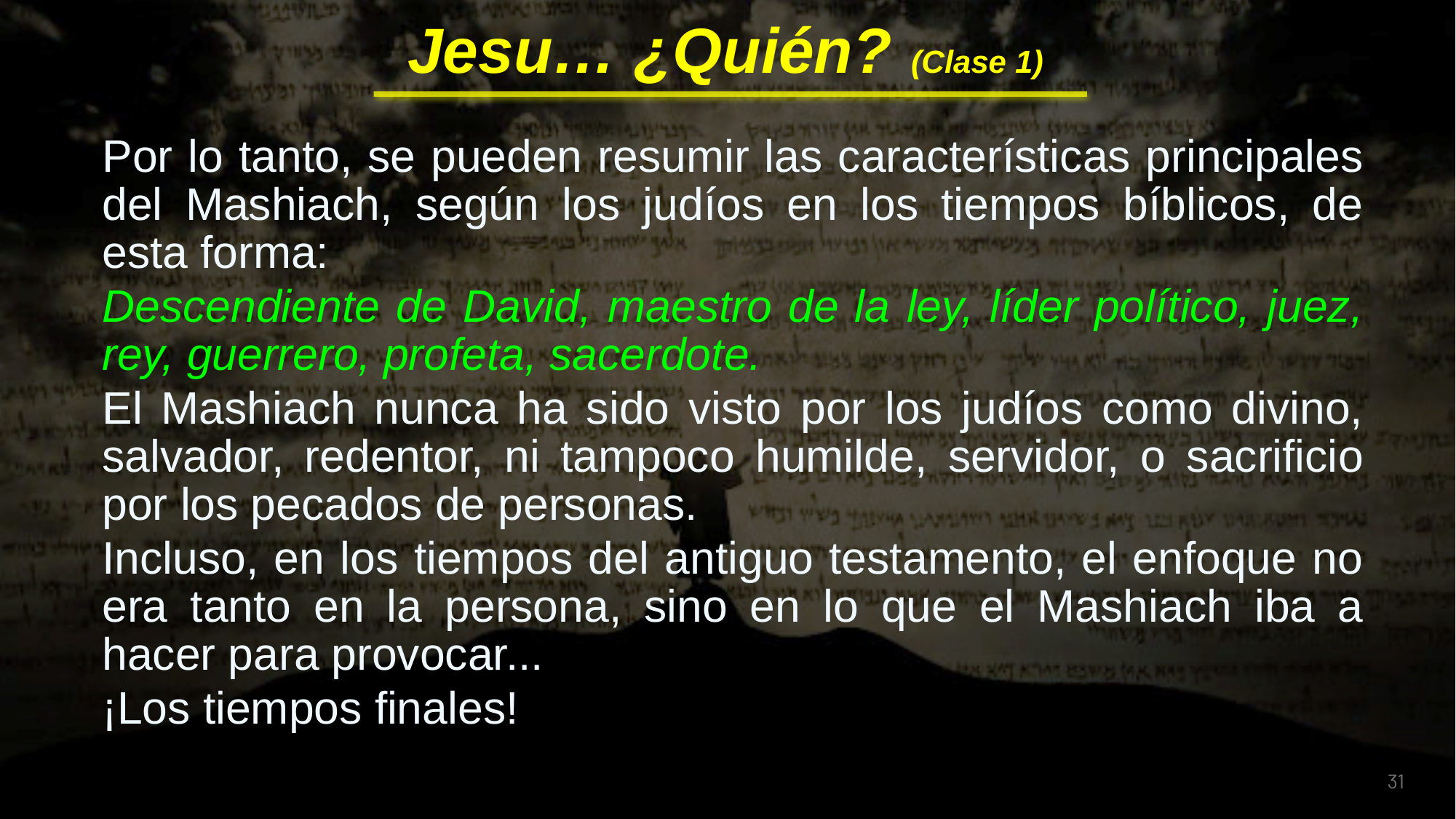

Por lo tanto, se pueden resumir las características principales del Mashiach, según los judíos en los tiempos bíblicos, de esta forma:
Descendiente de David, maestro de la ley, líder político, juez, rey, guerrero, profeta, sacerdote.
El Mashiach nunca ha sido visto por los judíos como divino, salvador, redentor, ni tampoco humilde, servidor, o sacrificio por los pecados de personas.
Incluso, en los tiempos del antiguo testamento, el enfoque no era tanto en la persona, sino en lo que el Mashiach iba a hacer para provocar...
¡Los tiempos finales!